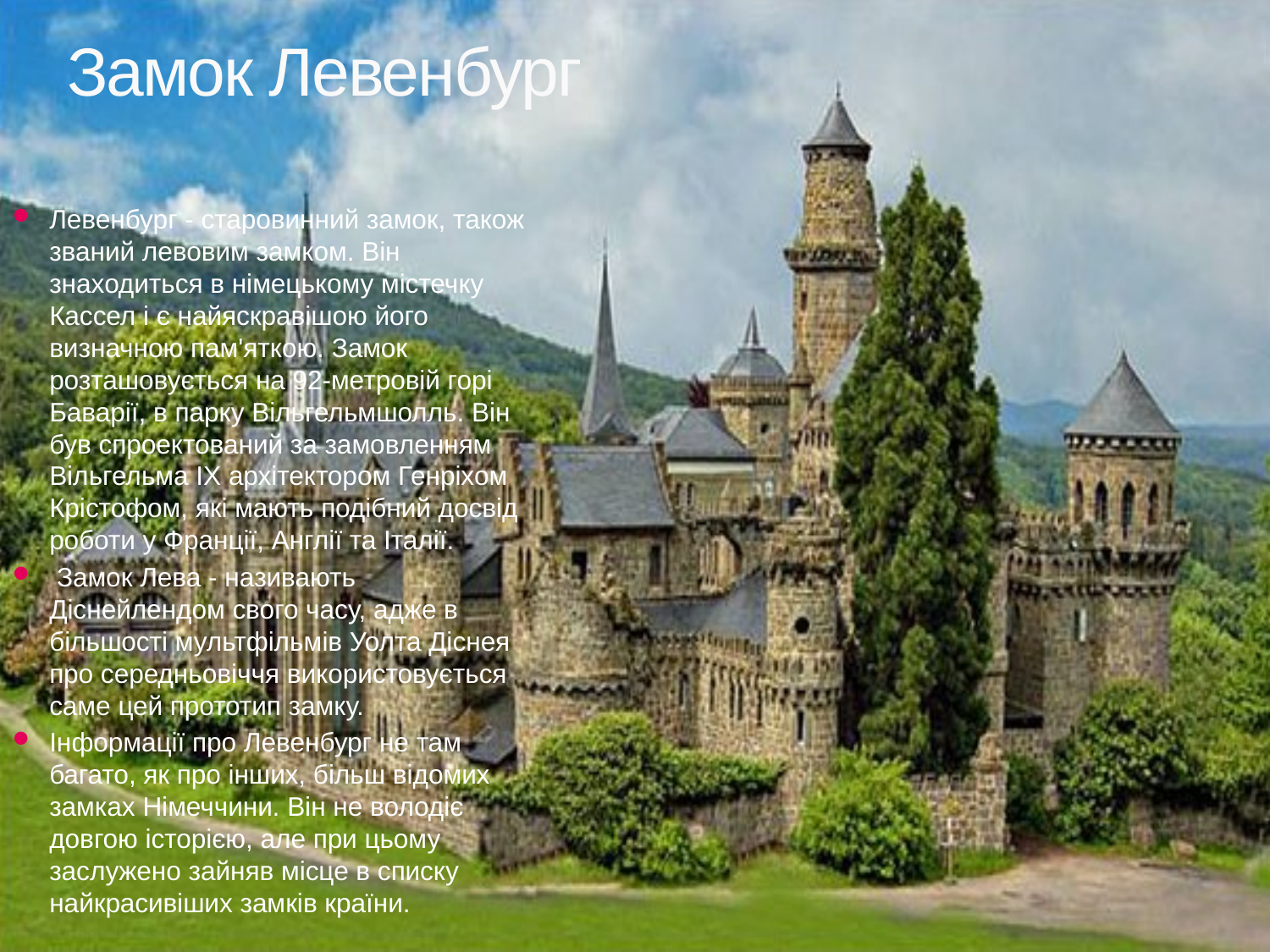

# Замок Левенбург
Левенбург - старовинний замок, також званий левовим замком. Він знаходиться в німецькому містечку Кассел і є найяскравішою його визначною пам'яткою. Замок розташовується на 92-метровій горі Баварії, в парку Вільгельмшолль. Він був спроектований за замовленням Вільгельма IX архітектором Генріхом Крістофом, які мають подібний досвід роботи у Франції, Англії та Італії.
 Замок Лева - називають Діснейлендом свого часу, адже в більшості мультфільмів Уолта Діснея про середньовіччя використовується саме цей прототип замку.
Інформації про Левенбург не там багато, як про інших, більш відомих замках Німеччини. Він не володіє довгою історією, але при цьому заслужено зайняв місце в списку найкрасивіших замків країни.